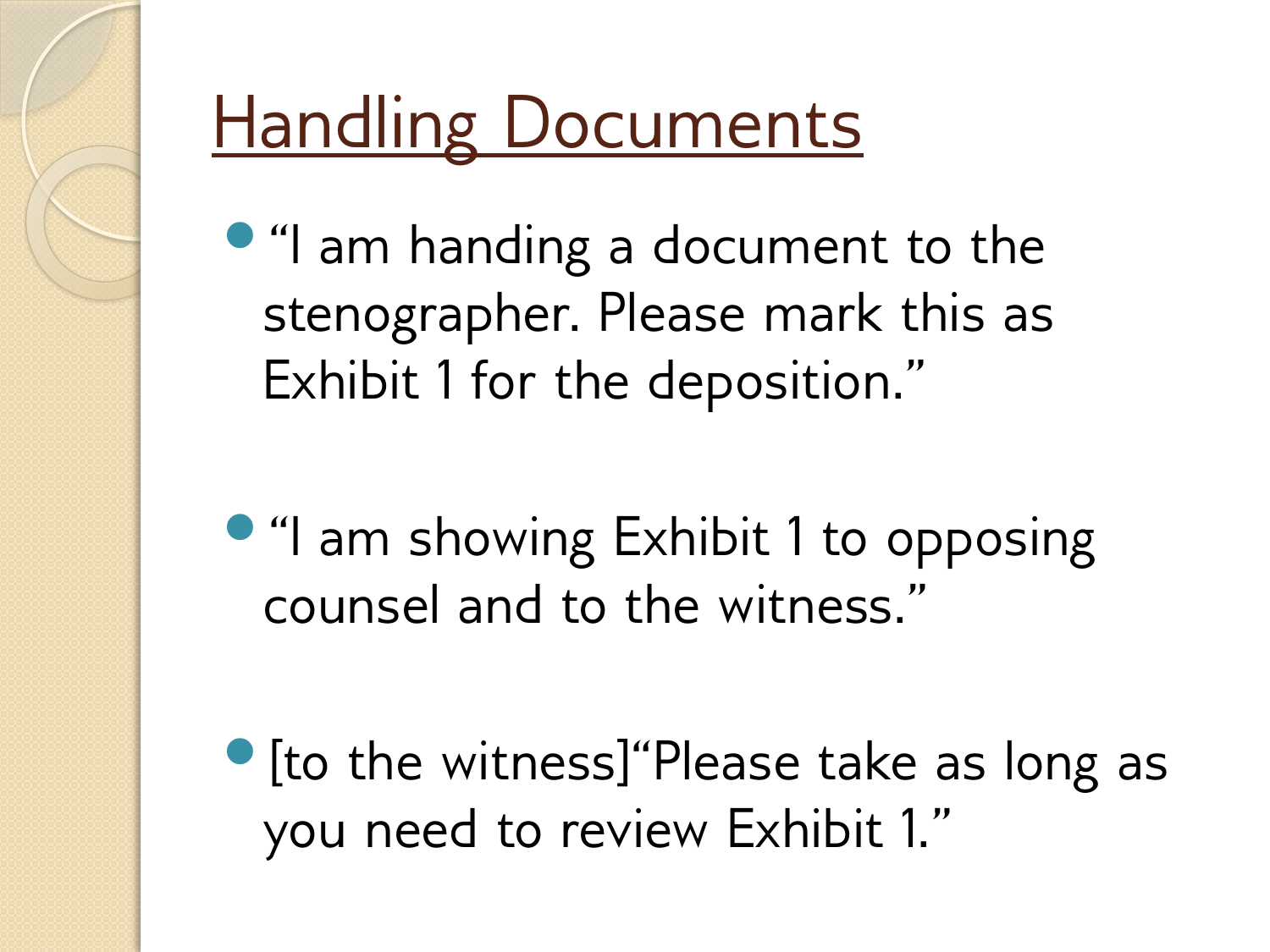

# Handling Documents
“I am handing a document to the stenographer. Please mark this as Exhibit 1 for the deposition.”

“I am showing Exhibit 1 to opposing counsel and to the witness.”

[to the witness]“Please take as long as you need to review Exhibit 1.”